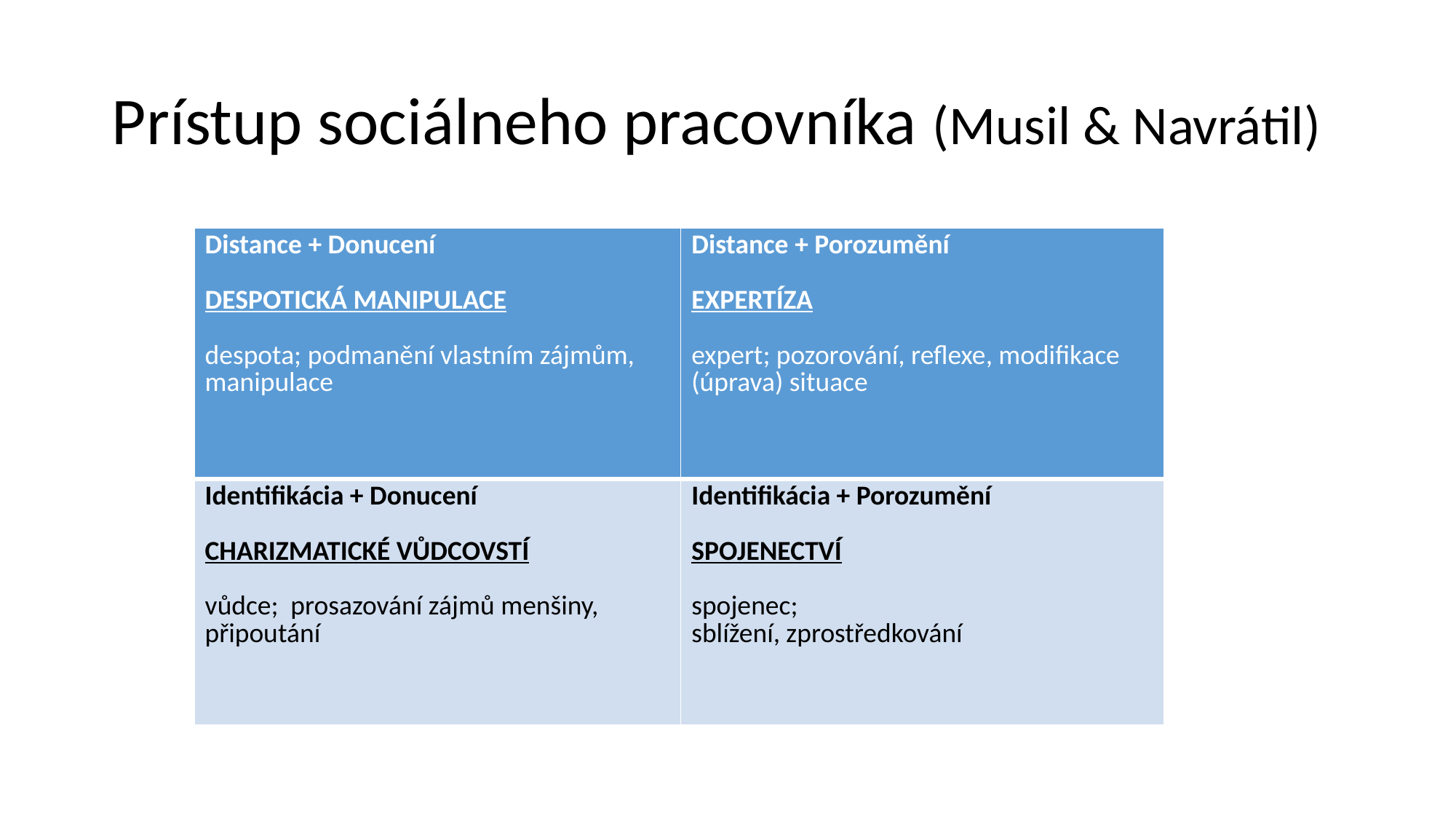

# Prístup sociálneho pracovníka (Musil & Navrátil)
| Distance + Donucení DESPOTICKÁ MANIPULACE despota; podmanění vlastním zájmům, manipulace | Distance + Porozumění EXPERTÍZA expert; pozorování, reflexe, modifikace (úprava) situace |
| --- | --- |
| Identifikácia + Donucení CHARIZMATICKÉ VŮDCOVSTÍ vůdce; prosazování zájmů menšiny, připoutání | Identifikácia + Porozumění SPOJENECTVÍ spojenec; sblížení, zprostředkování |